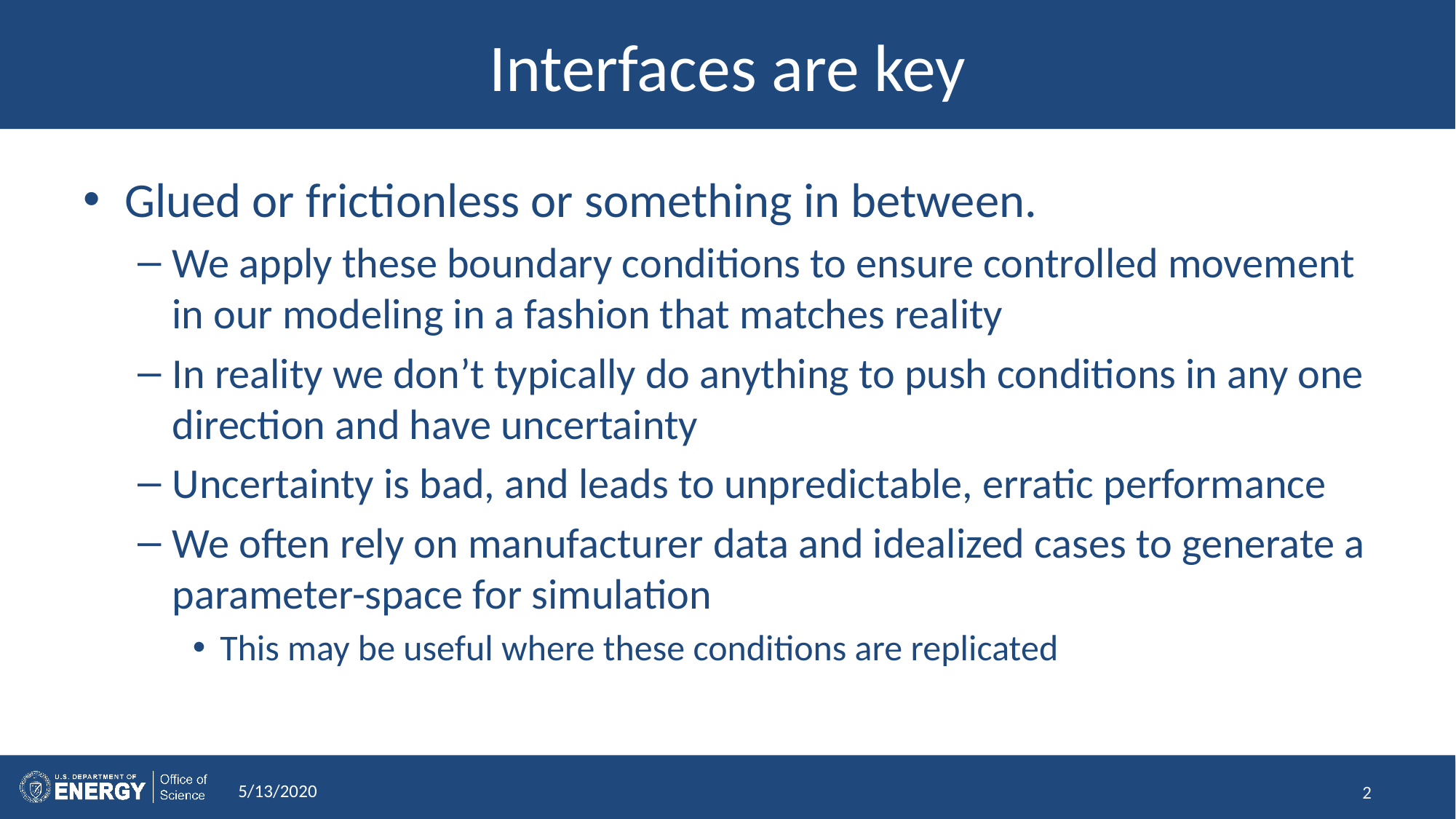

# Interfaces are key
Glued or frictionless or something in between.
We apply these boundary conditions to ensure controlled movement in our modeling in a fashion that matches reality
In reality we don’t typically do anything to push conditions in any one direction and have uncertainty
Uncertainty is bad, and leads to unpredictable, erratic performance
We often rely on manufacturer data and idealized cases to generate a parameter-space for simulation
This may be useful where these conditions are replicated

5/13/2020
2